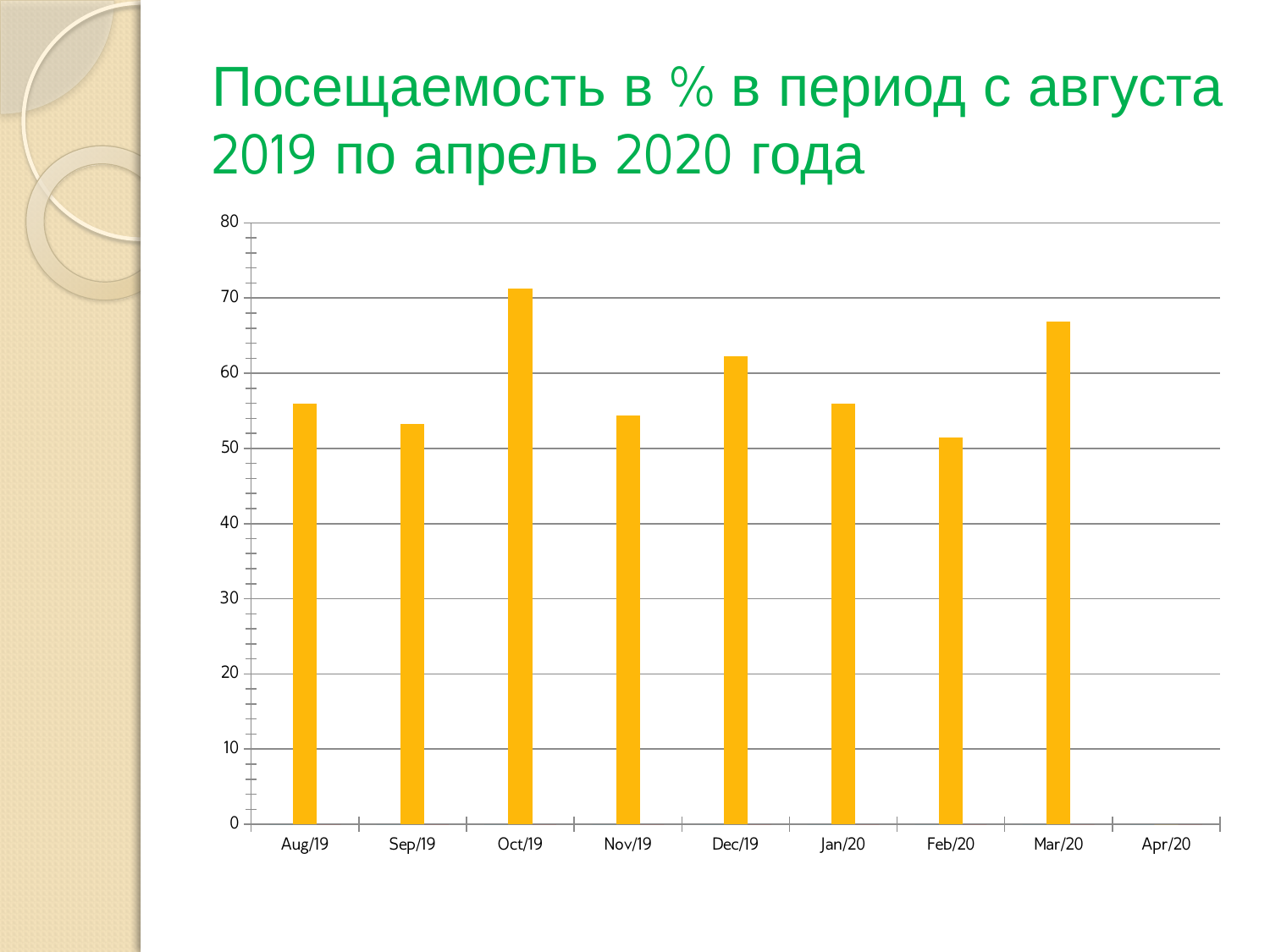

# Посещаемость в % в период с августа 2019 по апрель 2020 года

### Chart

| Category | Ряд 1 | Ряд 2 | Ряд 3 |
|---|---|---|---|
| 43678 | None | 56.0 | None |
| 43709 | None | 53.2 | None |
| 43739 | None | 71.3 | None |
| 43770 | None | 54.4 | None |
| 43800 | None | 62.3 | None |
| 43831 | None | 55.9 | None |
| 43862 | 0.0 | 51.4 | None |
| 43891 | None | 66.9 | None |
| 43922 | None | 0.0 | None |